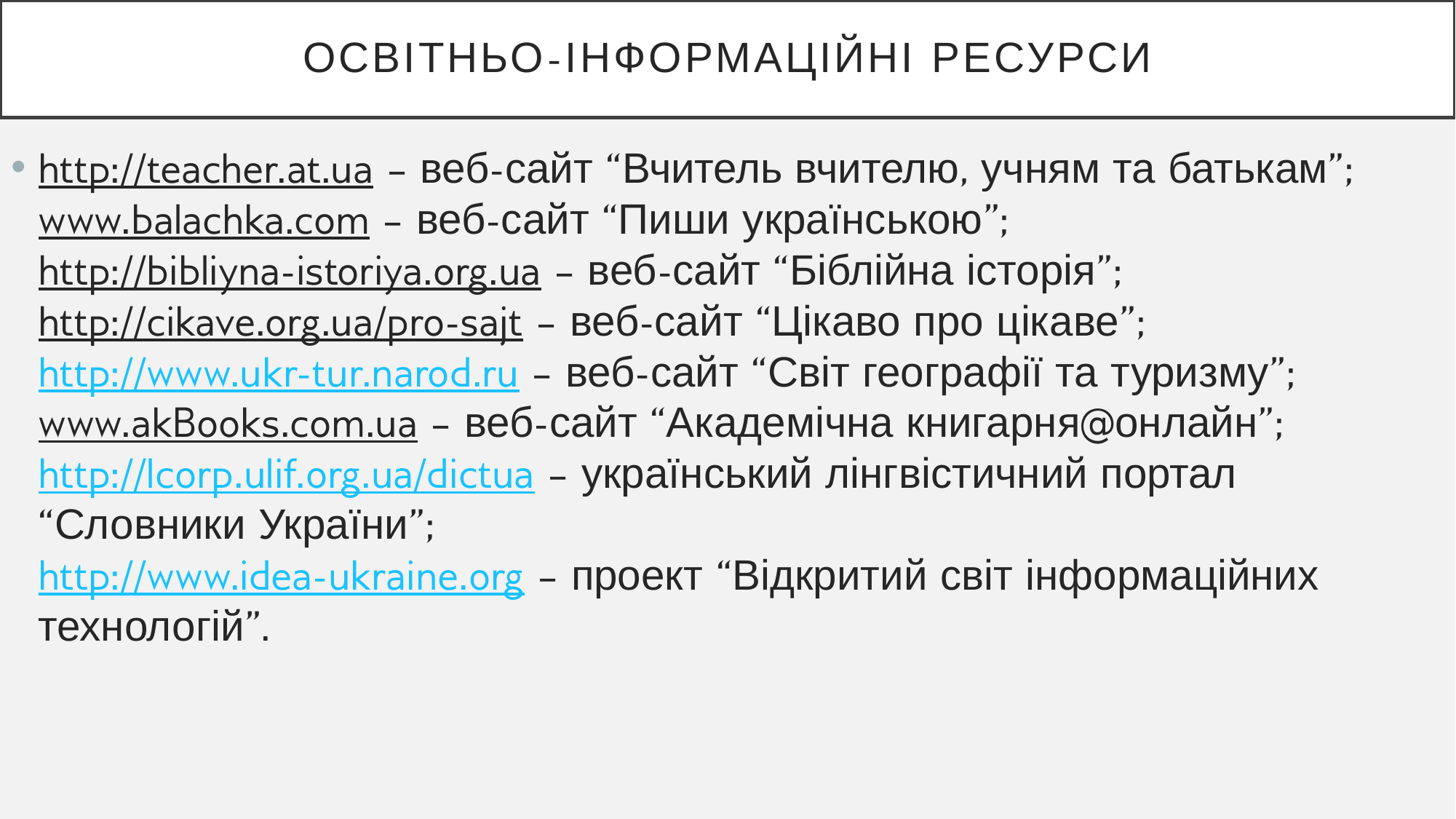

# ОСВІТНЬО-ІНФОРМАЦІЙНІ РЕСУРСИ
http://teacher.at.ua – веб-сайт “Вчитель вчителю, учням та батькам”; 
www.balachka.com – веб-сайт “Пиши українською”; 
http://bibliyna-istoriya.org.ua – веб-сайт “Біблійна історія”; 
http://cikave.org.ua/pro-sajt – веб-сайт “Цікаво про цікаве”; 
http://www.ukr-tur.narod.ru – веб-сайт “Світ географії та туризму”; 
www.akBooks.com.ua – веб-сайт “Академічна книгарня@онлайн”; 
http://lcorp.ulif.org.ua/dictua – український лінгвістичний портал “Словники України”; 
http://www.idea-ukraine.org – проект “Відкритий світ інформаційних технологій”.